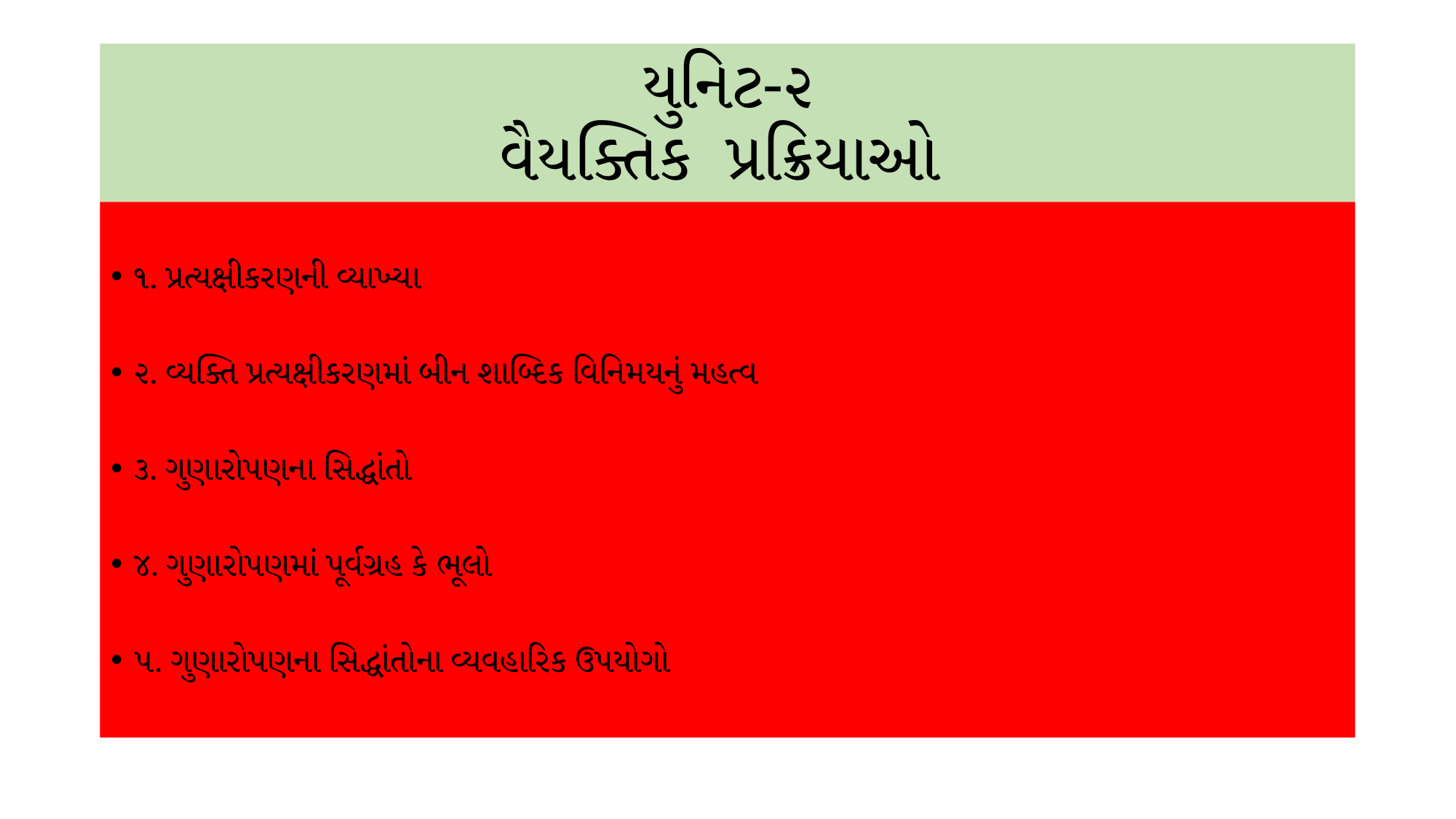

# યુનિટ-૨ વૈયક્તિક  પ્રક્રિયાઓ

૧. પ્રત્યક્ષીકરણની વ્યાખ્યા

૨. વ્યક્તિ પ્રત્યક્ષીકરણમાં બીન શાબ્દિક વિનિમયનું મહત્વ

૩. ગુણારોપણના સિદ્ધાંતો

૪. ગુણારોપણમાં પૂર્વગ્રહ કે ભૂલો

૫. ગુણારોપણના સિદ્ધાંતોના વ્યવહારિક ઉપયોગો